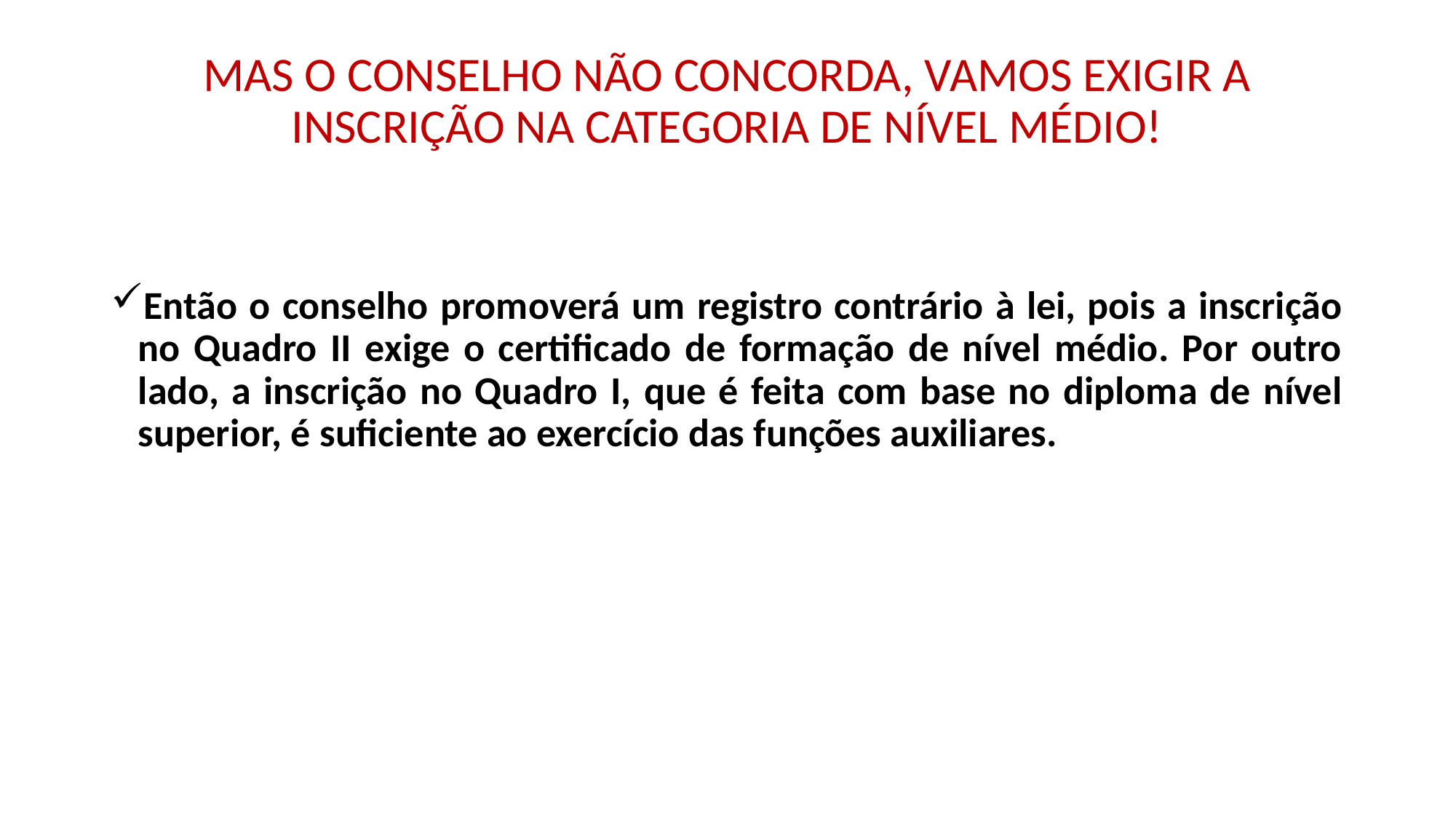

# MAS O CONSELHO NÃO CONCORDA, VAMOS EXIGIR A INSCRIÇÃO NA CATEGORIA DE NÍVEL MÉDIO!

Então o conselho promoverá um registro contrário à lei, pois a inscrição no Quadro II exige o certificado de formação de nível médio. Por outro lado, a inscrição no Quadro I, que é feita com base no diploma de nível superior, é suficiente ao exercício das funções auxiliares.